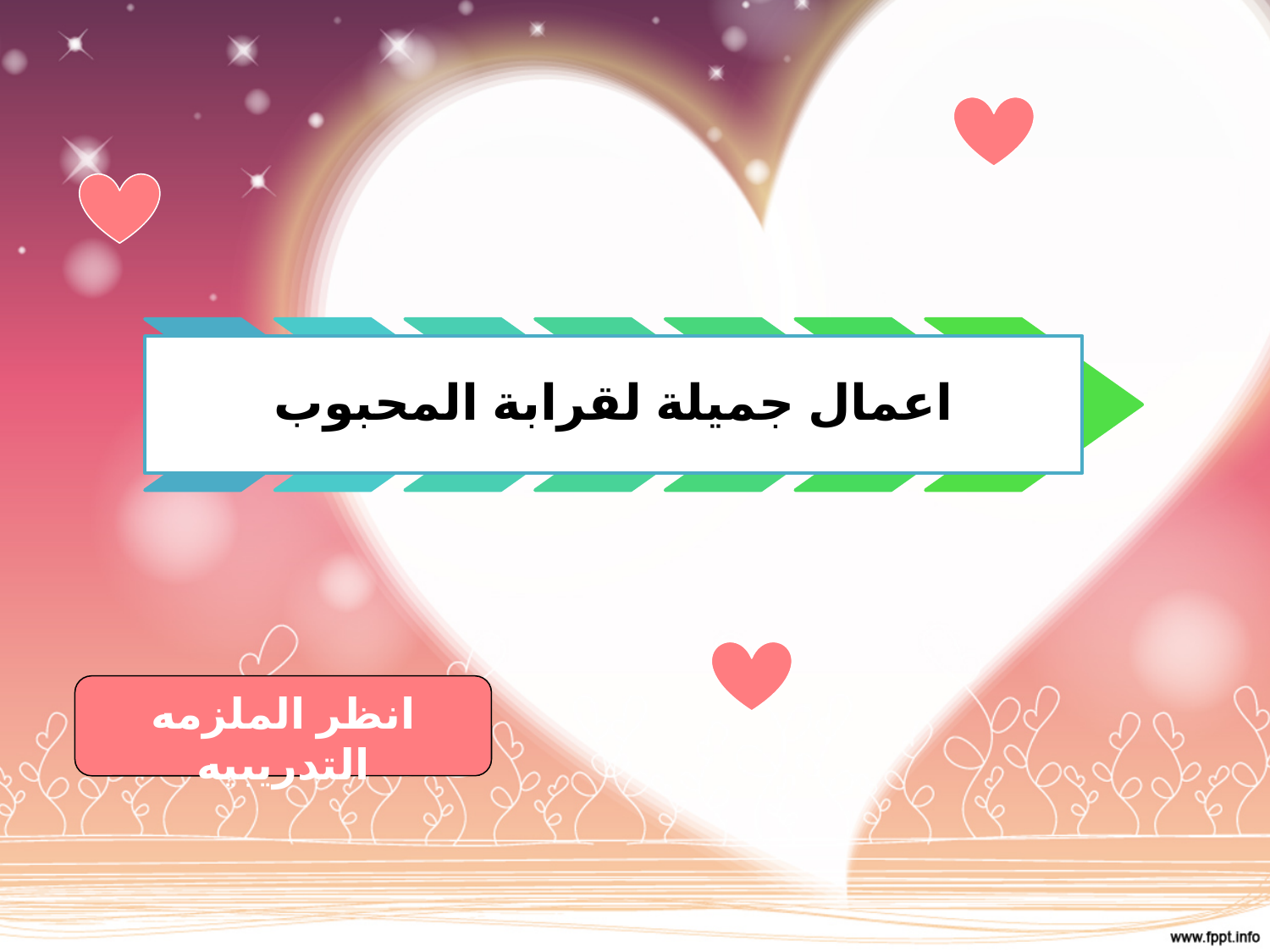

اعمال جميلة لقرابة المحبوب

انظر الملزمه التدريبيه